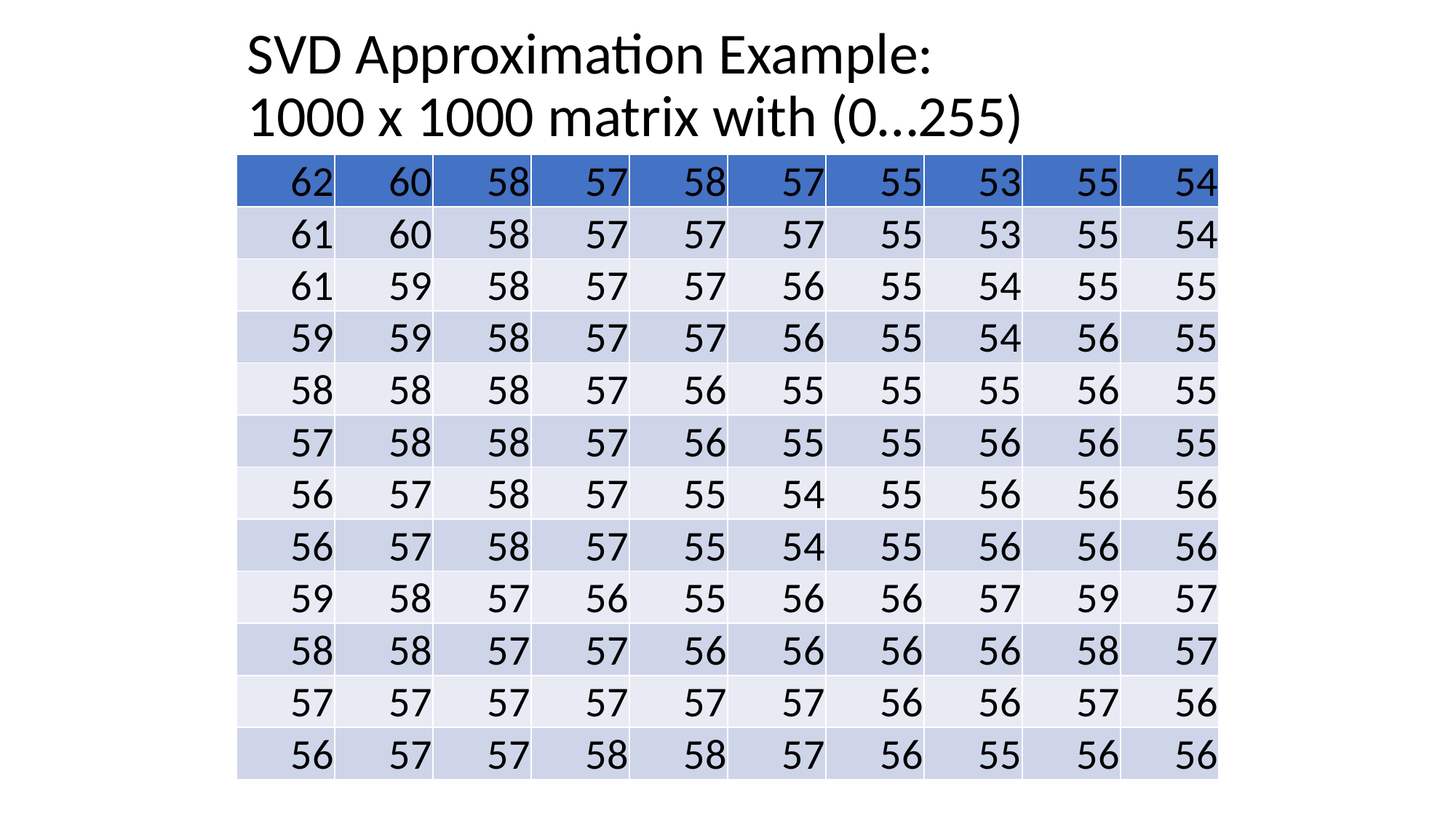

SVD Approximation Example:
1000 x 1000 matrix with (0…255)
| 62 | 60 | 58 | 57 | 58 | 57 | 55 | 53 | 55 | 54 |
| --- | --- | --- | --- | --- | --- | --- | --- | --- | --- |
| 61 | 60 | 58 | 57 | 57 | 57 | 55 | 53 | 55 | 54 |
| 61 | 59 | 58 | 57 | 57 | 56 | 55 | 54 | 55 | 55 |
| 59 | 59 | 58 | 57 | 57 | 56 | 55 | 54 | 56 | 55 |
| 58 | 58 | 58 | 57 | 56 | 55 | 55 | 55 | 56 | 55 |
| 57 | 58 | 58 | 57 | 56 | 55 | 55 | 56 | 56 | 55 |
| 56 | 57 | 58 | 57 | 55 | 54 | 55 | 56 | 56 | 56 |
| 56 | 57 | 58 | 57 | 55 | 54 | 55 | 56 | 56 | 56 |
| 59 | 58 | 57 | 56 | 55 | 56 | 56 | 57 | 59 | 57 |
| 58 | 58 | 57 | 57 | 56 | 56 | 56 | 56 | 58 | 57 |
| 57 | 57 | 57 | 57 | 57 | 57 | 56 | 56 | 57 | 56 |
| 56 | 57 | 57 | 58 | 58 | 57 | 56 | 55 | 56 | 56 |